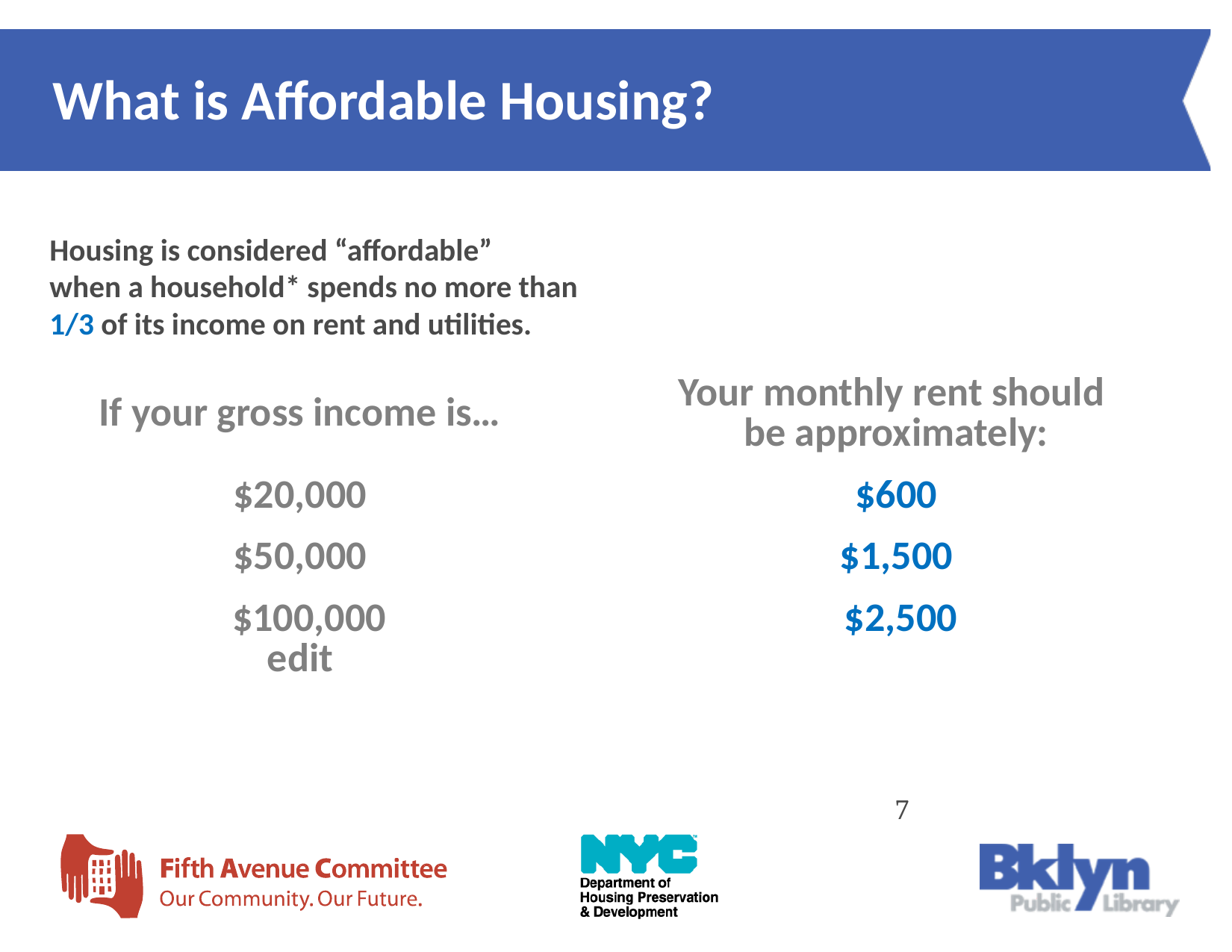

What is Affordable Housing?
Housing is considered “affordable”
when a household* spends no more than
1/3 of its income on rent and utilities.

| If your gross income is… | Your monthly rent should be approximately: |
| --- | --- |
| $20,000 | $600 |
| $50,000 | $1,500 |
| $100,000 edit | $2,500 |
7